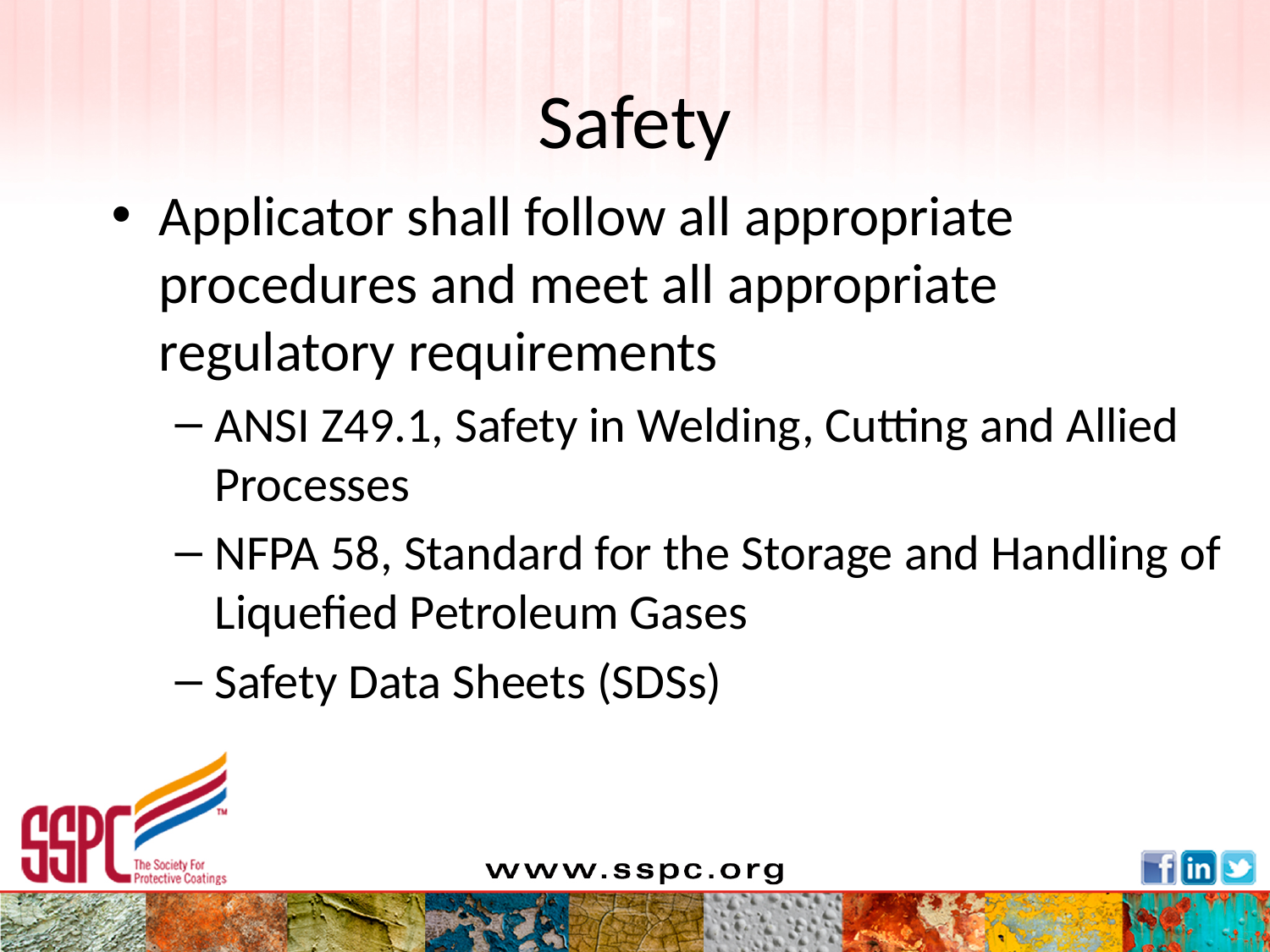

# Safety
Applicator shall follow all appropriate procedures and meet all appropriate regulatory requirements
ANSI Z49.1, Safety in Welding, Cutting and Allied Processes
NFPA 58, Standard for the Storage and Handling of Liquefied Petroleum Gases
Safety Data Sheets (SDSs)